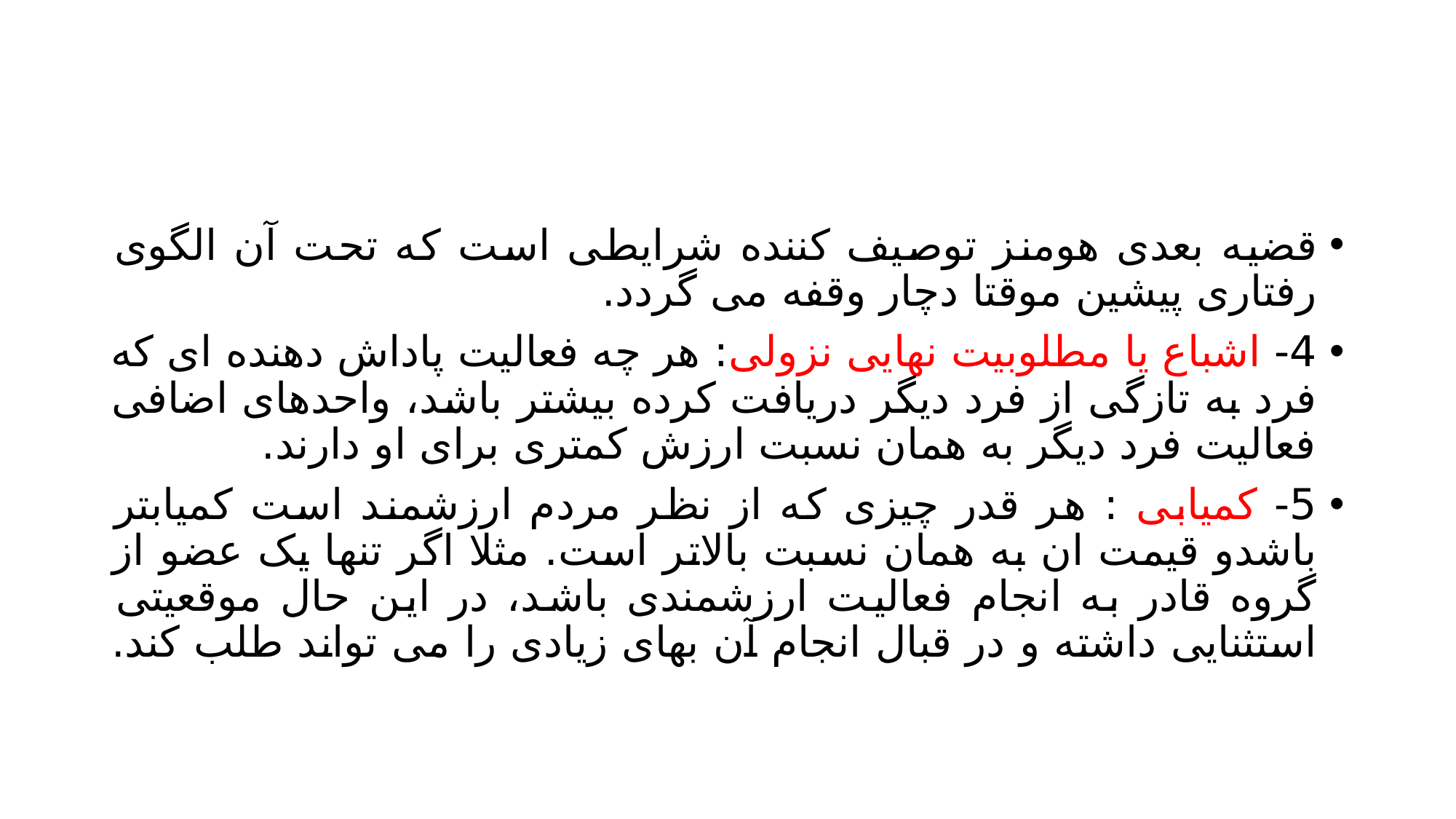

#
قضیه بعدی هومنز توصیف کننده شرایطی است که تحت آن الگوی رفتاری پیشین موقتا دچار وقفه می گردد.
4- اشباع یا مطلوبیت نهایی نزولی: هر چه فعالیت پاداش دهنده ای که فرد به تازگی از فرد دیگر دریافت کرده بیشتر باشد، واحدهای اضافی فعالیت فرد دیگر به همان نسبت ارزش کمتری برای او دارند.
5- کمیابی : هر قدر چیزی که از نظر مردم ارزشمند است کمیابتر باشدو قیمت ان به همان نسبت بالاتر است. مثلا اگر تنها یک عضو از گروه قادر به انجام فعالیت ارزشمندی باشد، در این حال موقعیتی استثنایی داشته و در قبال انجام آن بهای زیادی را می تواند طلب کند.